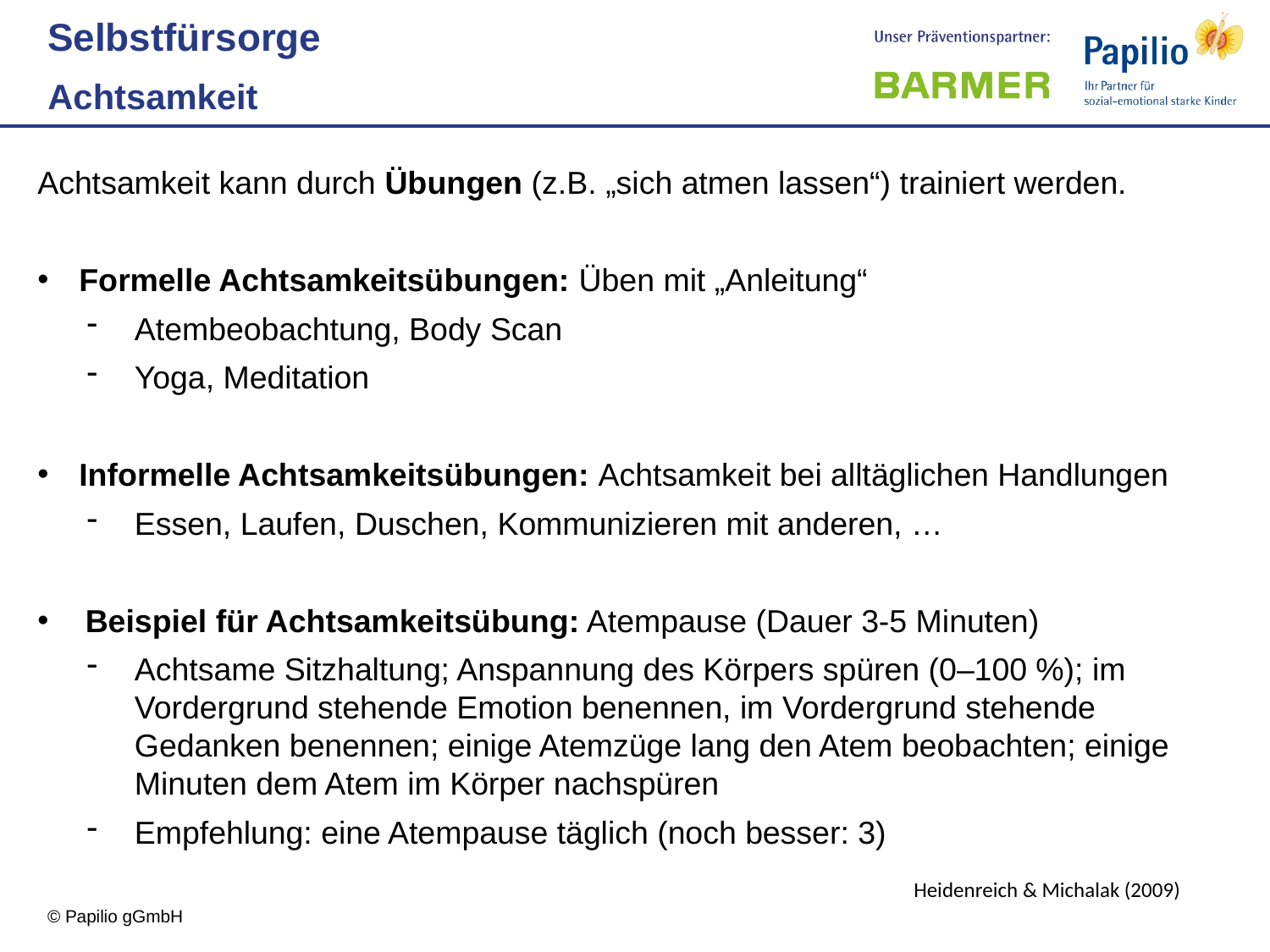

Selbstfürsorge
Achtsamkeit
Achtsamkeit kann durch Übungen (z.B. „sich atmen lassen“) trainiert werden.

Formelle Achtsamkeitsübungen: Üben mit „Anleitung“
Atembeobachtung, Body Scan
Yoga, Meditation

Informelle Achtsamkeitsübungen: Achtsamkeit bei alltäglichen Handlungen
Essen, Laufen, Duschen, Kommunizieren mit anderen, …

Beispiel für Achtsamkeitsübung: Atempause (Dauer 3-5 Minuten)
Achtsame Sitzhaltung; Anspannung des Körpers spüren (0–100 %); im Vordergrund stehende Emotion benennen, im Vordergrund stehende Gedanken benennen; einige Atemzüge lang den Atem beobachten; einige Minuten dem Atem im Körper nachspüren
Empfehlung: eine Atempause täglich (noch besser: 3)
Heidenreich & Michalak (2009)